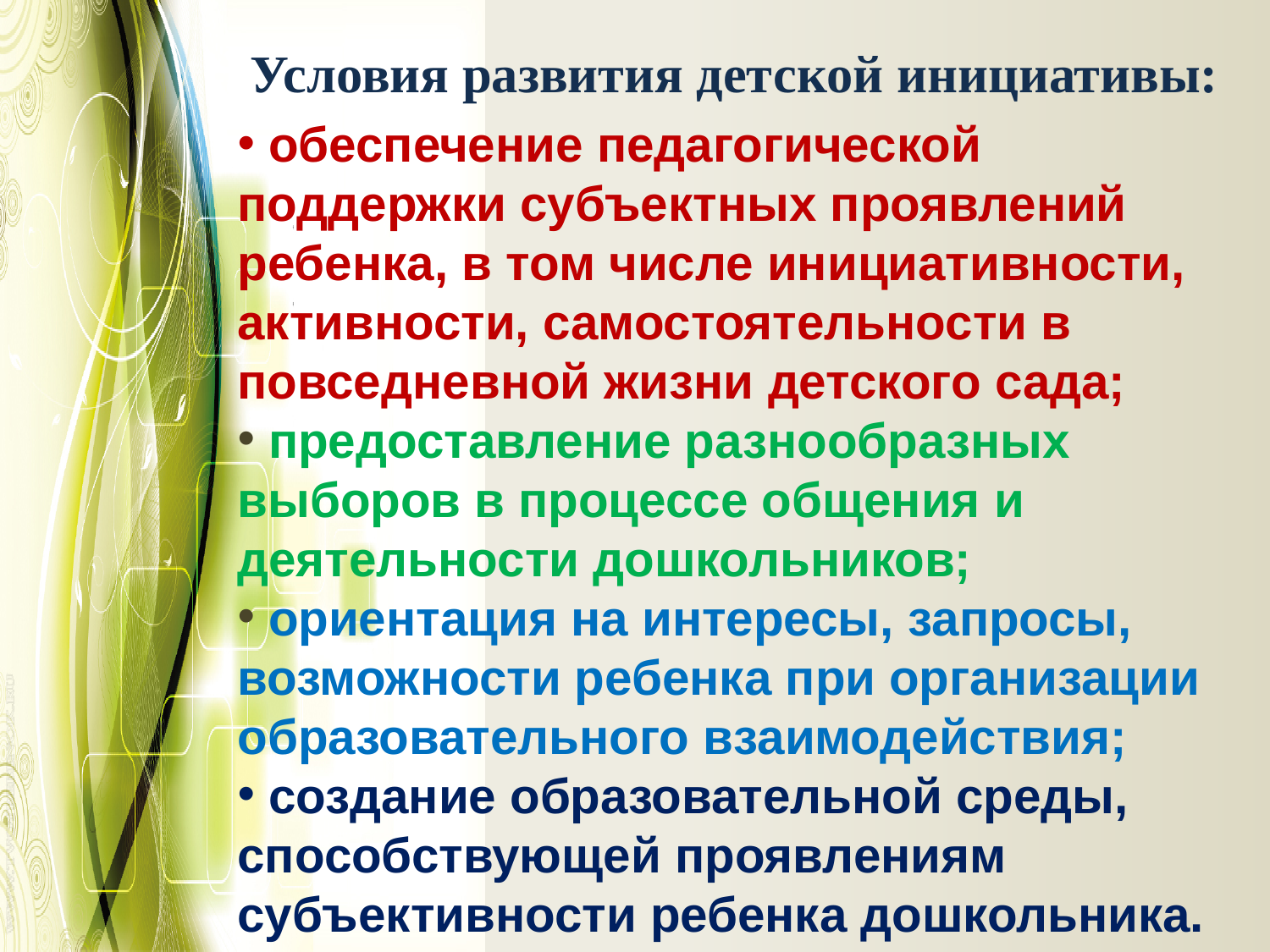

# Условия развития детской инициативы:
 обеспечение педагогической поддержки субъектных проявлений ребенка, в том числе инициативности, активности, самостоятельности в повседневной жизни детского сада;
 предоставление разнообразных выборов в процессе общения и деятельности дошкольников;
 ориентация на интересы, запросы, возможности ребенка при организации образовательного взаимодействия;
 создание образовательной среды, способствующей проявлениям субъективности ребенка дошкольника.